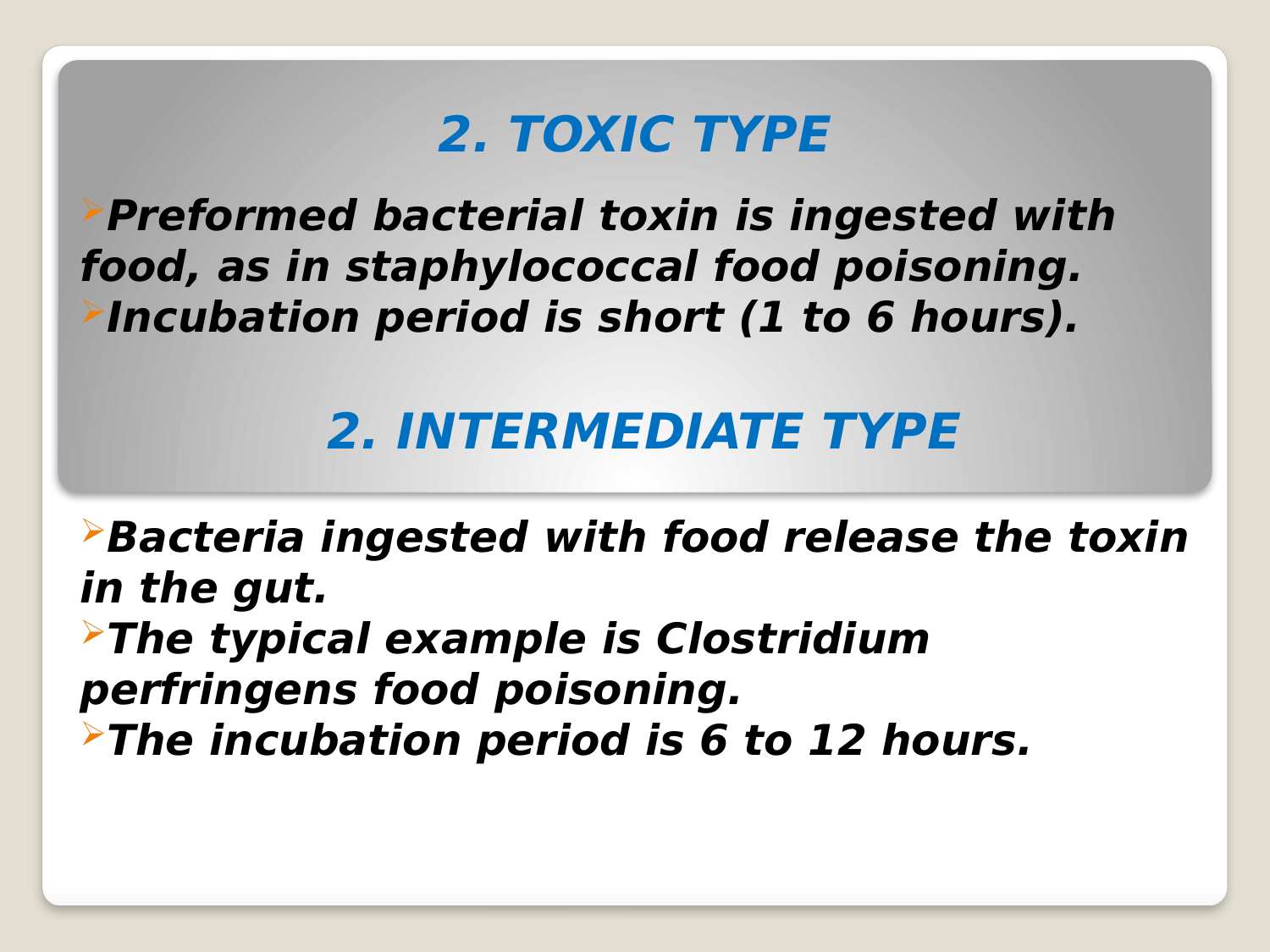

# 2. TOXIC TYPE
Preformed bacterial toxin is ingested with food, as in staphylococcal food poisoning.
Incubation period is short (1 to 6 hours).

2. INTERMEDIATE TYPE

Bacteria ingested with food release the toxin in the gut.
The typical example is Clostridium perfringens food poisoning.
The incubation period is 6 to 12 hours.